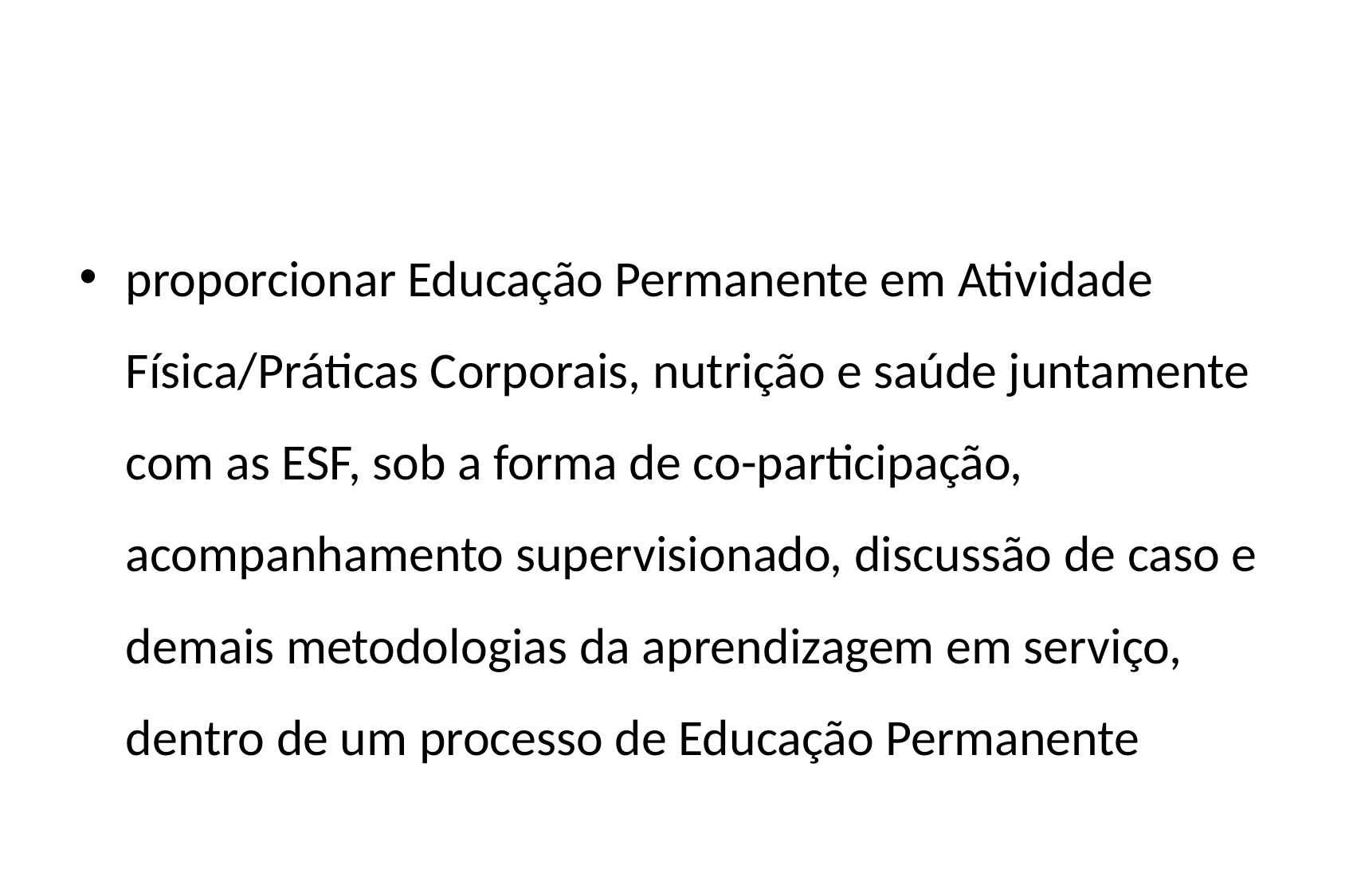

#
proporcionar Educação Permanente em Atividade Física/Práticas Corporais, nutrição e saúde juntamente com as ESF, sob a forma de co-participação, acompanhamento supervisionado, discussão de caso e demais metodologias da aprendizagem em serviço, dentro de um processo de Educação Permanente